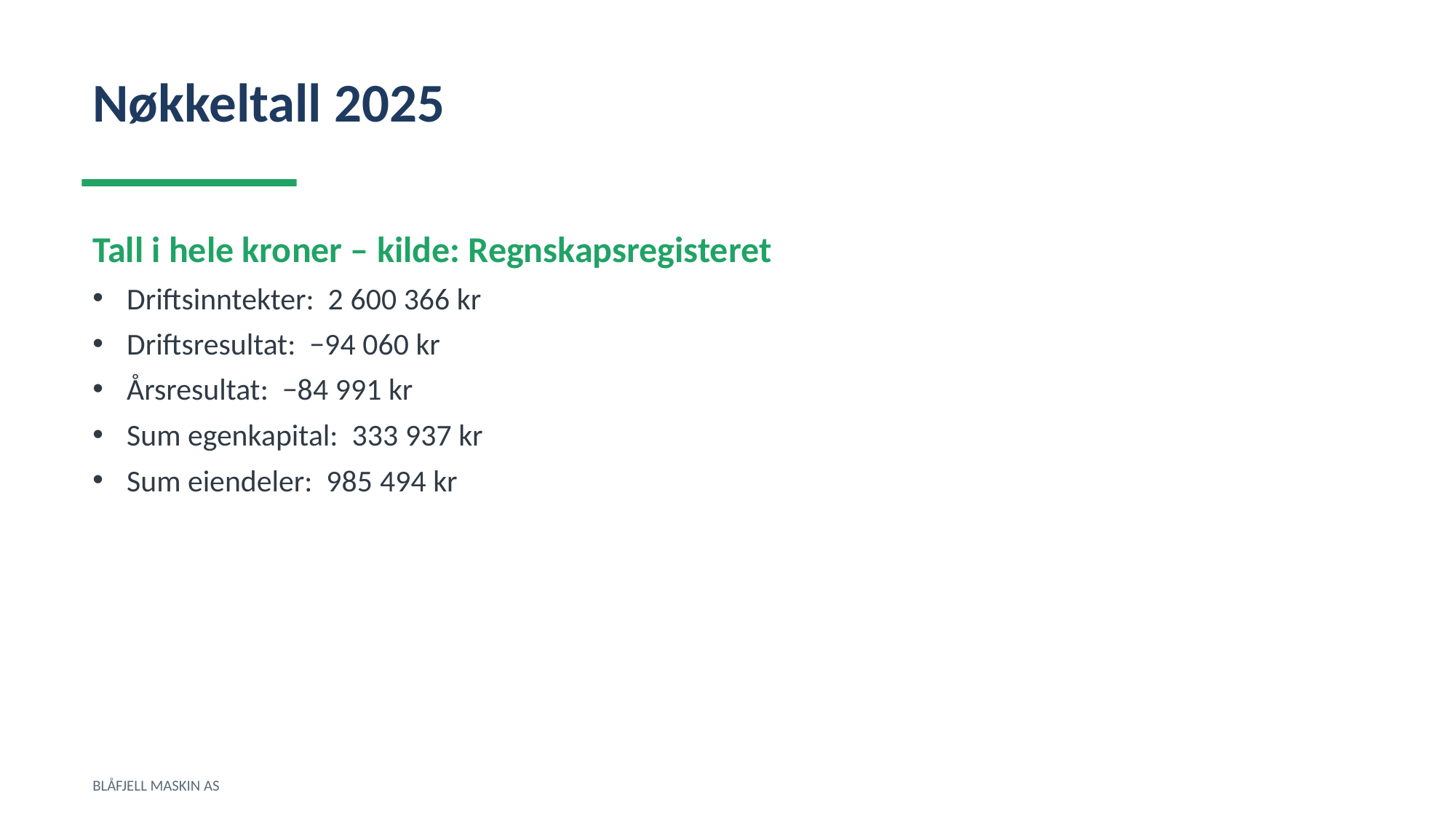

Nøkkeltall 2025

Tall i hele kroner – kilde: Regnskapsregisteret
Driftsinntekter:  2 600 366 kr
Driftsresultat:  −94 060 kr
Årsresultat:  −84 991 kr
Sum egenkapital:  333 937 kr
Sum eiendeler:  985 494 kr
BLÅFJELL MASKIN AS